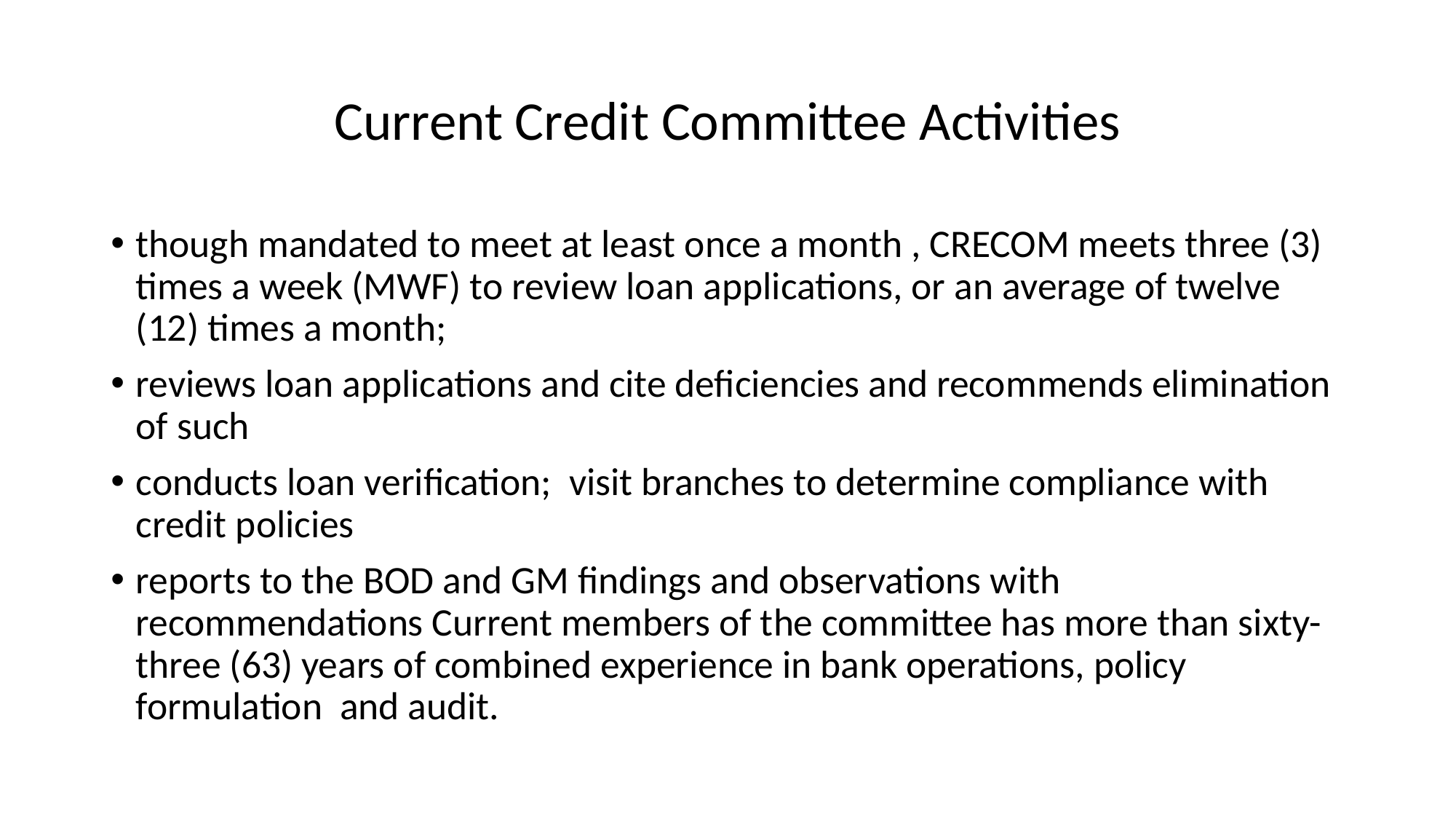

# Current Credit Committee Activities
though mandated to meet at least once a month , CRECOM meets three (3) times a week (MWF) to review loan applications, or an average of twelve (12) times a month;
reviews loan applications and cite deficiencies and recommends elimination of such
conducts loan verification;  visit branches to determine compliance with credit policies
reports to the BOD and GM findings and observations with recommendations Current members of the committee has more than sixty-three (63) years of combined experience in bank operations, policy formulation  and audit.